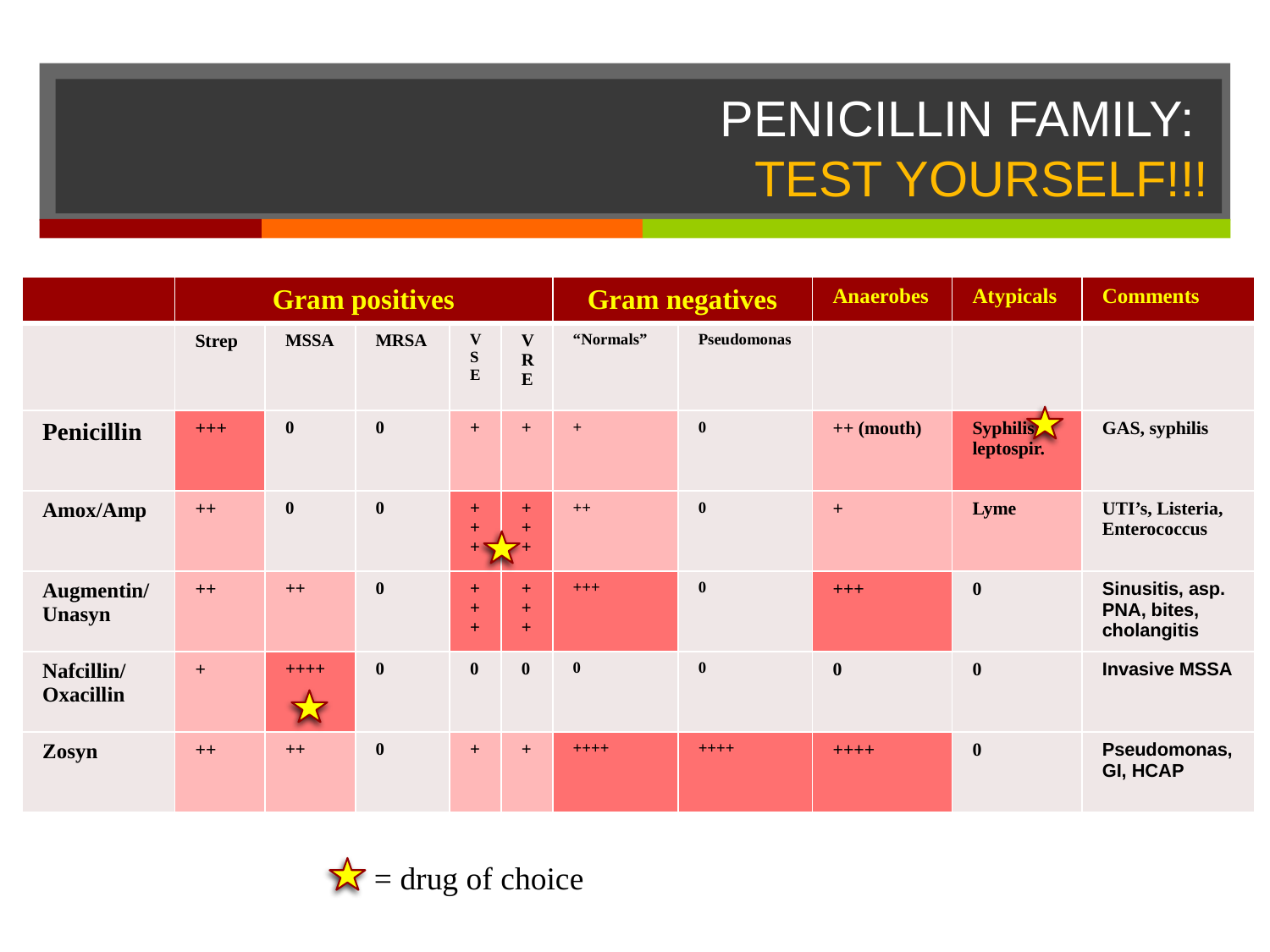

# PENICILLIN FAMILY: TEST YOURSELF!!!
|  | Gram positives |  |  |  |  | Gram negatives |  | Anaerobes | Atypicals | Comments |
| --- | --- | --- | --- | --- | --- | --- | --- | --- | --- | --- |
|  | Strep | MSSA | MRSA | VSE | VRE | “Normals” | Pseudomonas |  |  |  |
| Penicillin | +++ | 0 | 0 | + | + | + | 0 | ++ (mouth) | Syphilis, leptospir. | GAS, syphilis |
| Amox/Amp | ++ | 0 | 0 | +++ | +++ | ++ | 0 | + | Lyme | UTI’s, Listeria, Enterococcus |
| Augmentin/Unasyn | ++ | ++ | 0 | +++ | +++ | +++ | 0 | +++ | 0 | Sinusitis, asp. PNA, bites, cholangitis |
| Nafcillin/ Oxacillin | + | ++++ | 0 | 0 | 0 | 0 | 0 | 0 | 0 | Invasive MSSA |
| Zosyn | ++ | ++ | 0 | + | + | ++++ | ++++ | ++++ | 0 | Pseudomonas, GI, HCAP |

= drug of choice